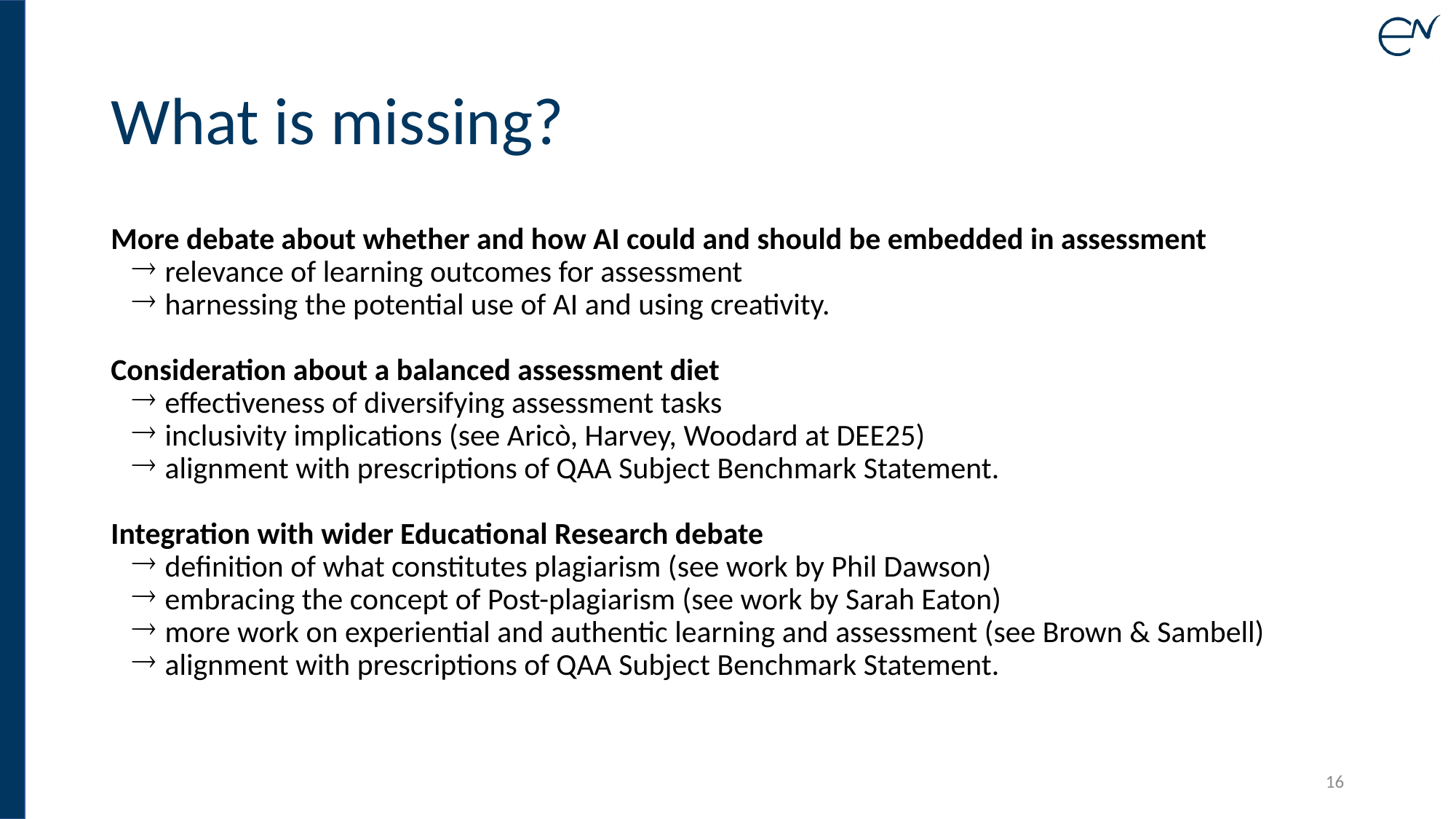

# What is missing?
More debate about whether and how AI could and should be embedded in assessment
relevance of learning outcomes for assessment
harnessing the potential use of AI and using creativity.

Consideration about a balanced assessment diet
effectiveness of diversifying assessment tasks
inclusivity implications (see Aricò, Harvey, Woodard at DEE25)
alignment with prescriptions of QAA Subject Benchmark Statement.

Integration with wider Educational Research debate
definition of what constitutes plagiarism (see work by Phil Dawson)
embracing the concept of Post-plagiarism (see work by Sarah Eaton)
more work on experiential and authentic learning and assessment (see Brown & Sambell)
alignment with prescriptions of QAA Subject Benchmark Statement.

16